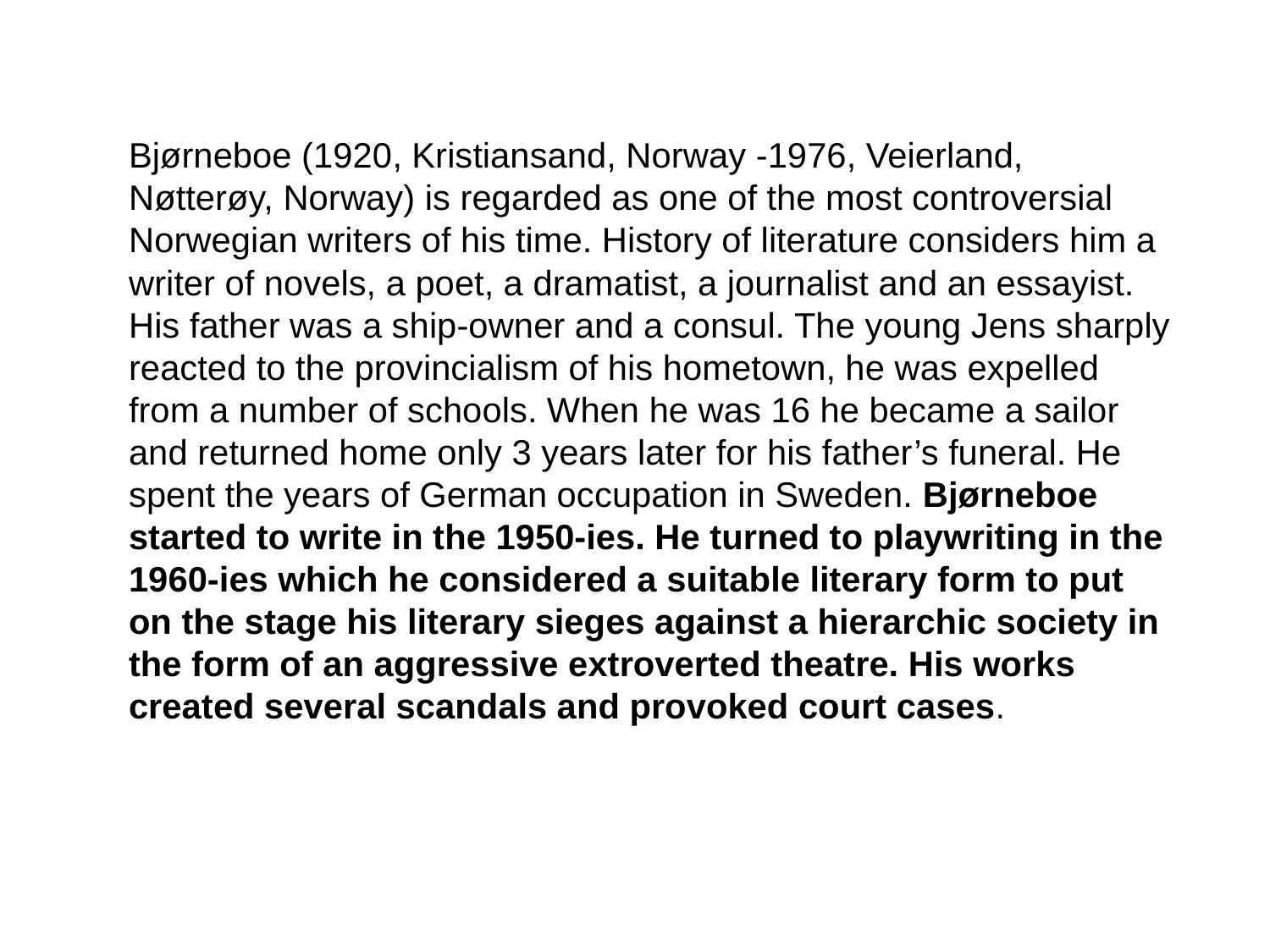

Bjørneboe (1920, Kristiansand, Norway -1976, Veierland, Nøtterøy, Norway) is regarded as one of the most controversial Norwegian writers of his time. History of literature considers him a writer of novels, a poet, a dramatist, a journalist and an essayist. His father was a ship-owner and a consul. The young Jens sharply reacted to the provincialism of his hometown, he was expelled from a number of schools. When he was 16 he became a sailor and returned home only 3 years later for his father’s funeral. He spent the years of German occupation in Sweden. Bjørneboe started to write in the 1950-ies. He turned to playwriting in the 1960-ies which he considered a suitable literary form to put on the stage his literary sieges against a hierarchic society in the form of an aggressive extroverted theatre. His works created several scandals and provoked court cases.